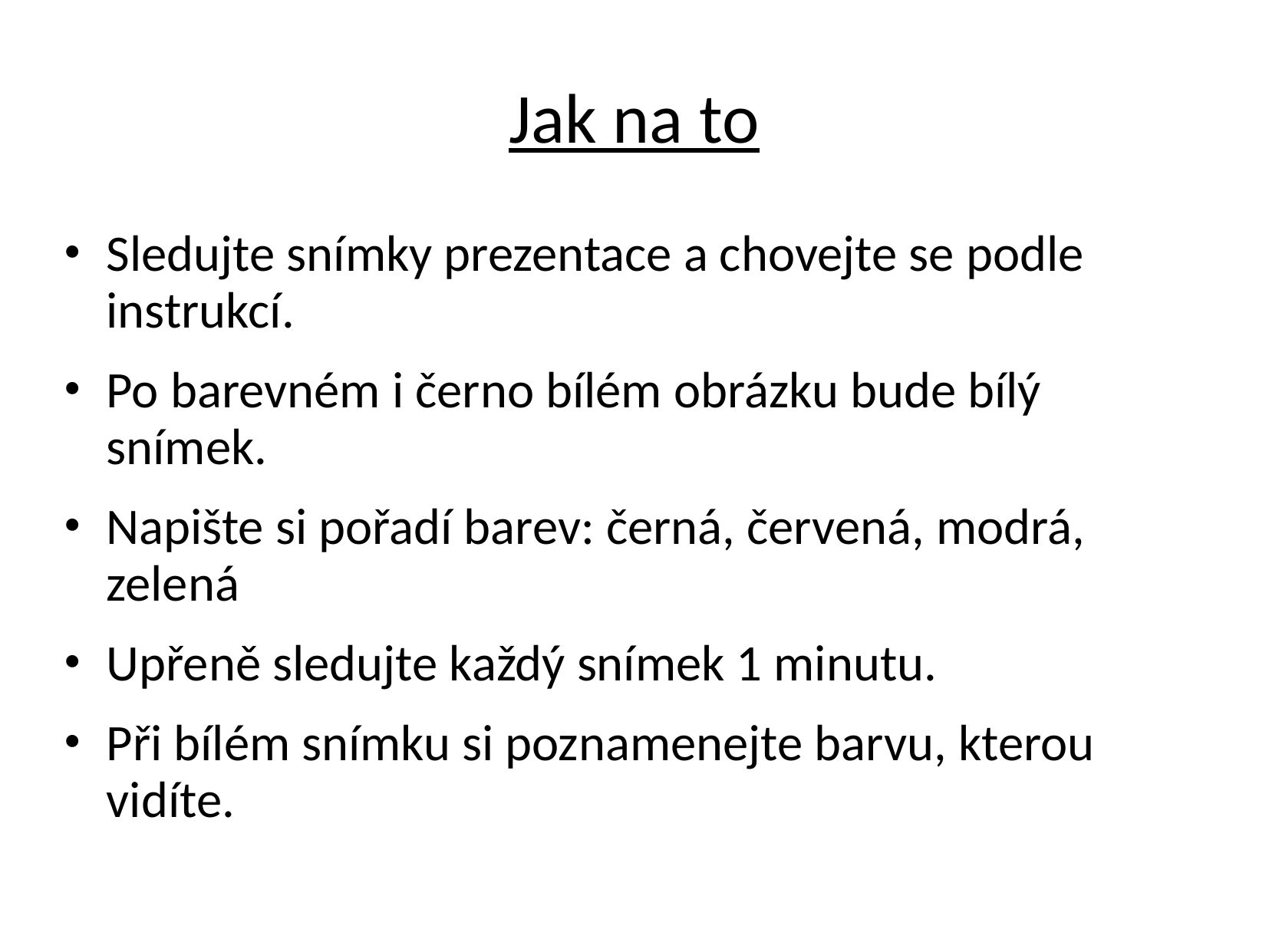

# Jak na to
Sledujte snímky prezentace a chovejte se podle instrukcí.
Po barevném i černo bílém obrázku bude bílý snímek.
Napište si pořadí barev: černá, červená, modrá, zelená
Upřeně sledujte každý snímek 1 minutu.
Při bílém snímku si poznamenejte barvu, kterou vidíte.